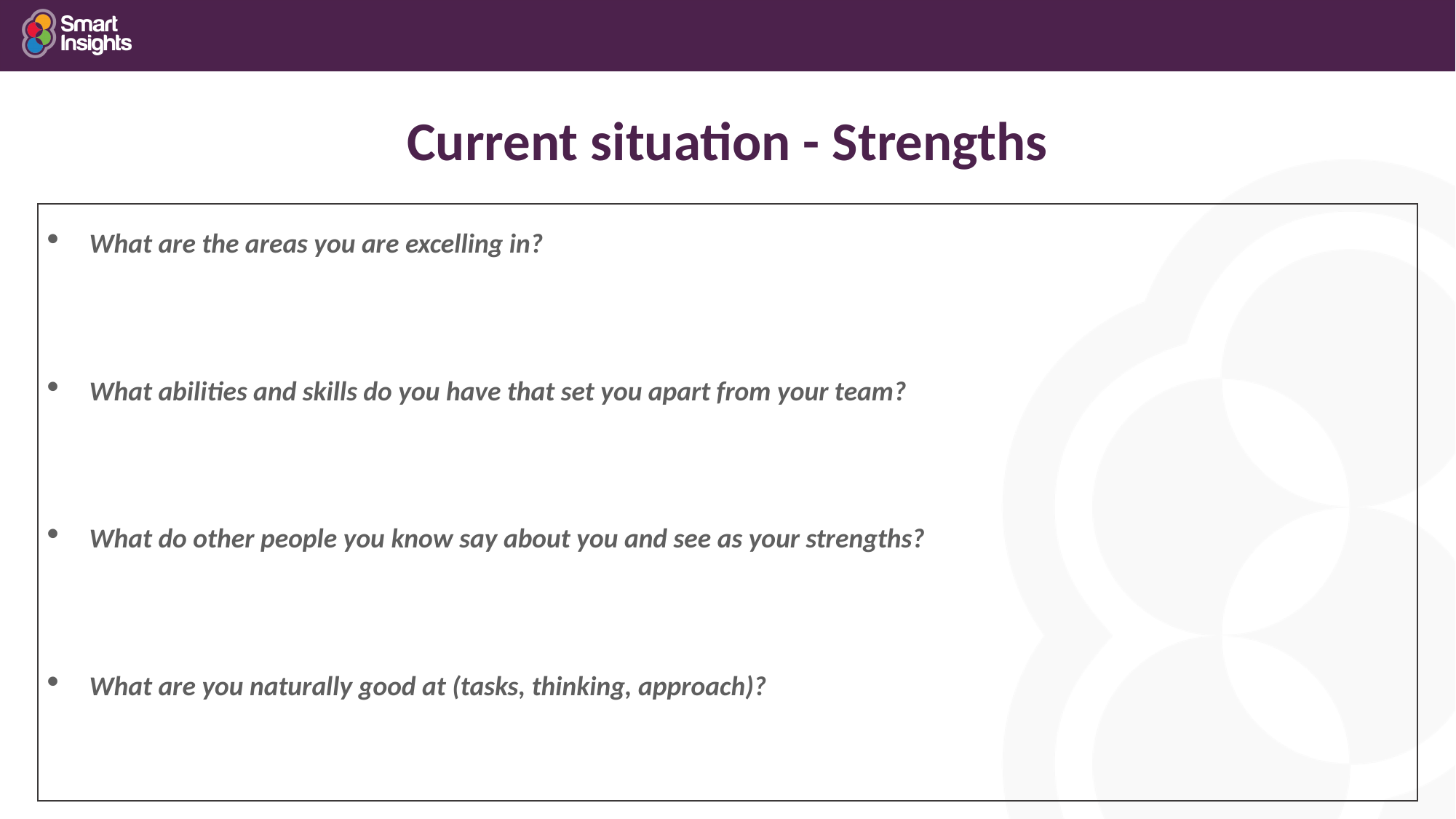

# Current situation - Strengths
What are the areas you are excelling in?

What abilities and skills do you have that set you apart from your team?

What do other people you know say about you and see as your strengths?

What are you naturally good at (tasks, thinking, approach)?